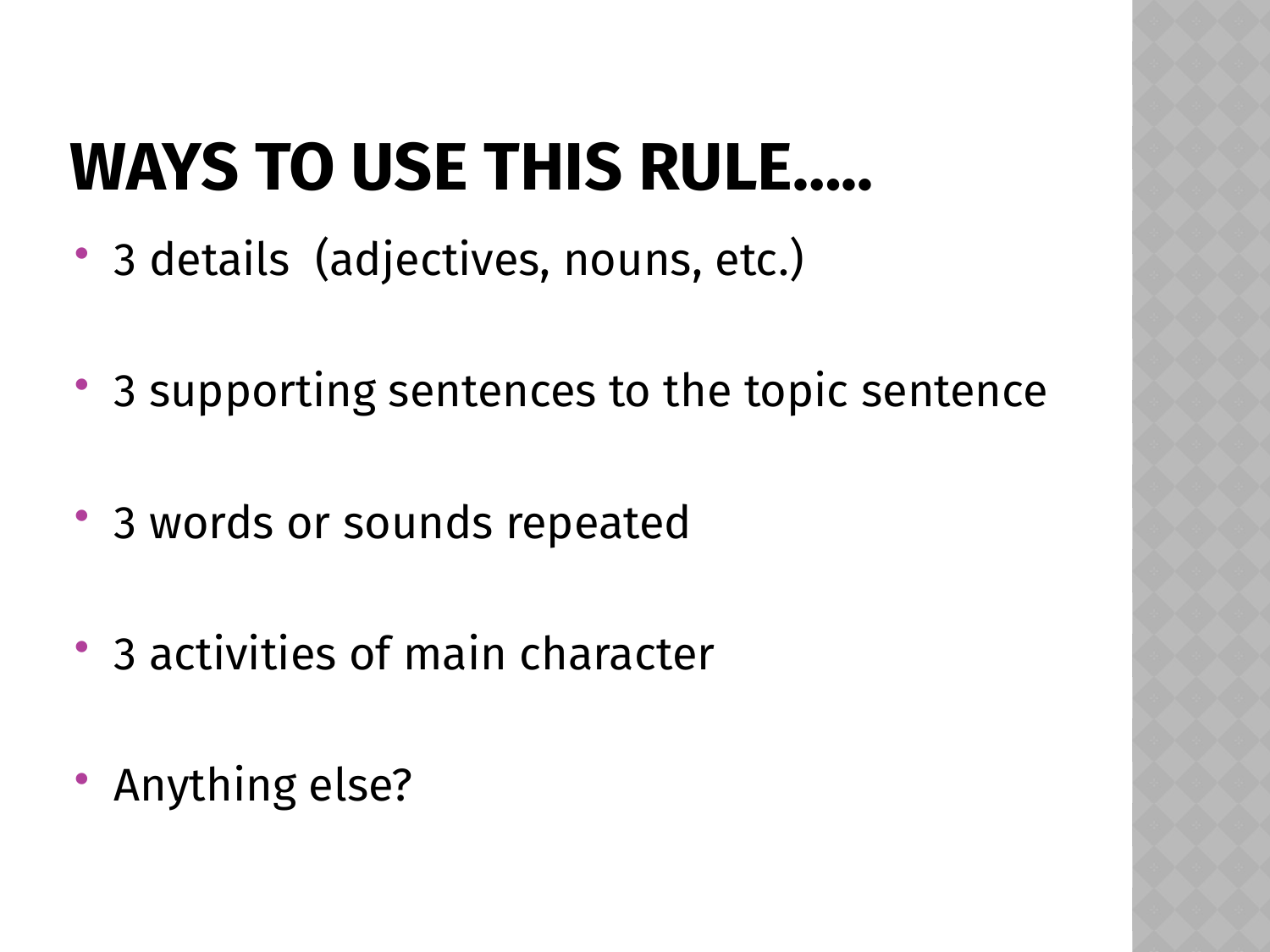

# Ways to use this rule…..
3 details  (adjectives, nouns, etc.)

3 supporting sentences to the topic sentence

3 words or sounds repeated

3 activities of main character

Anything else?